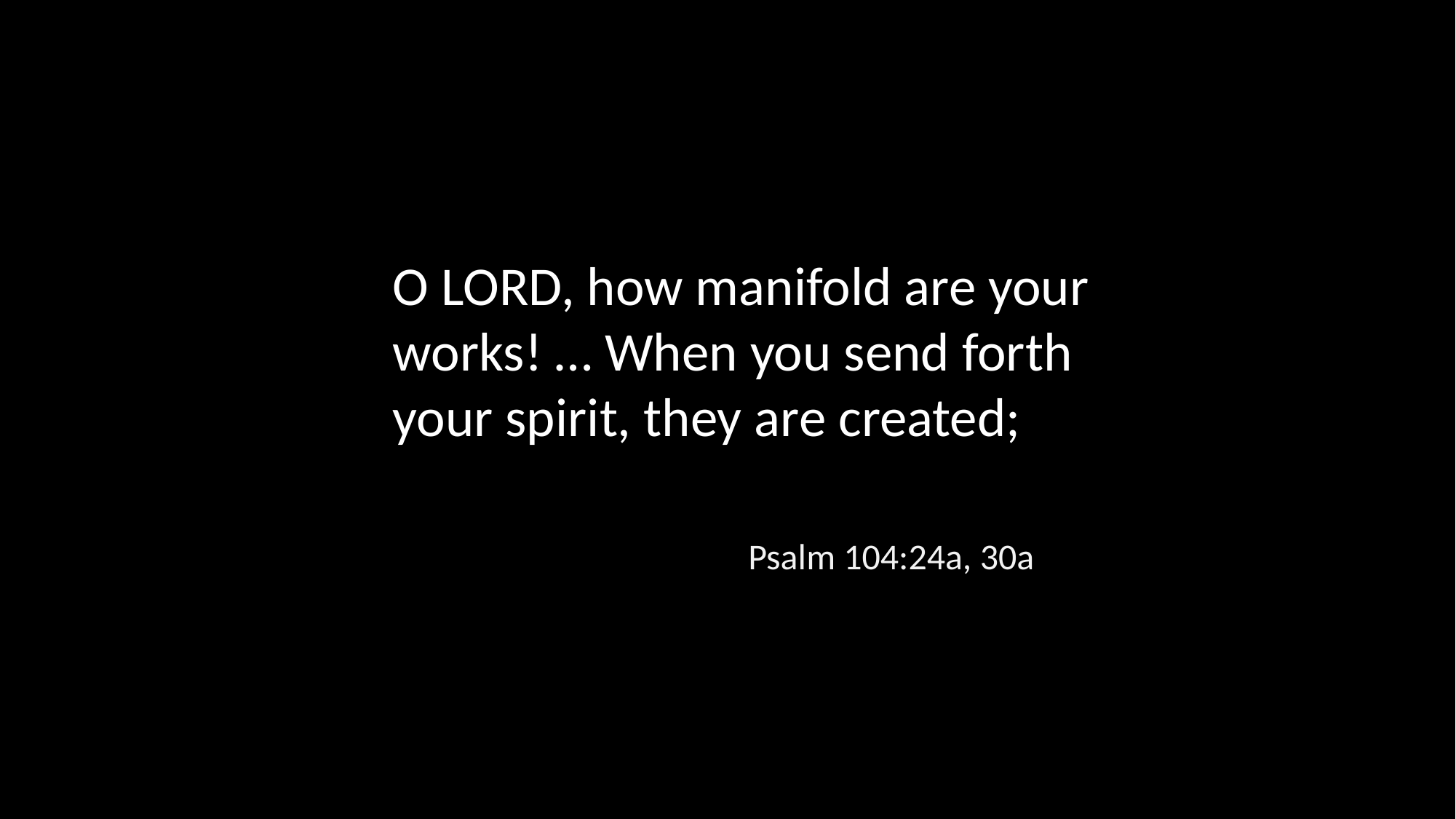

O LORD, how manifold are your works! … When you send forth your spirit, they are created;
Psalm 104:24a, 30a